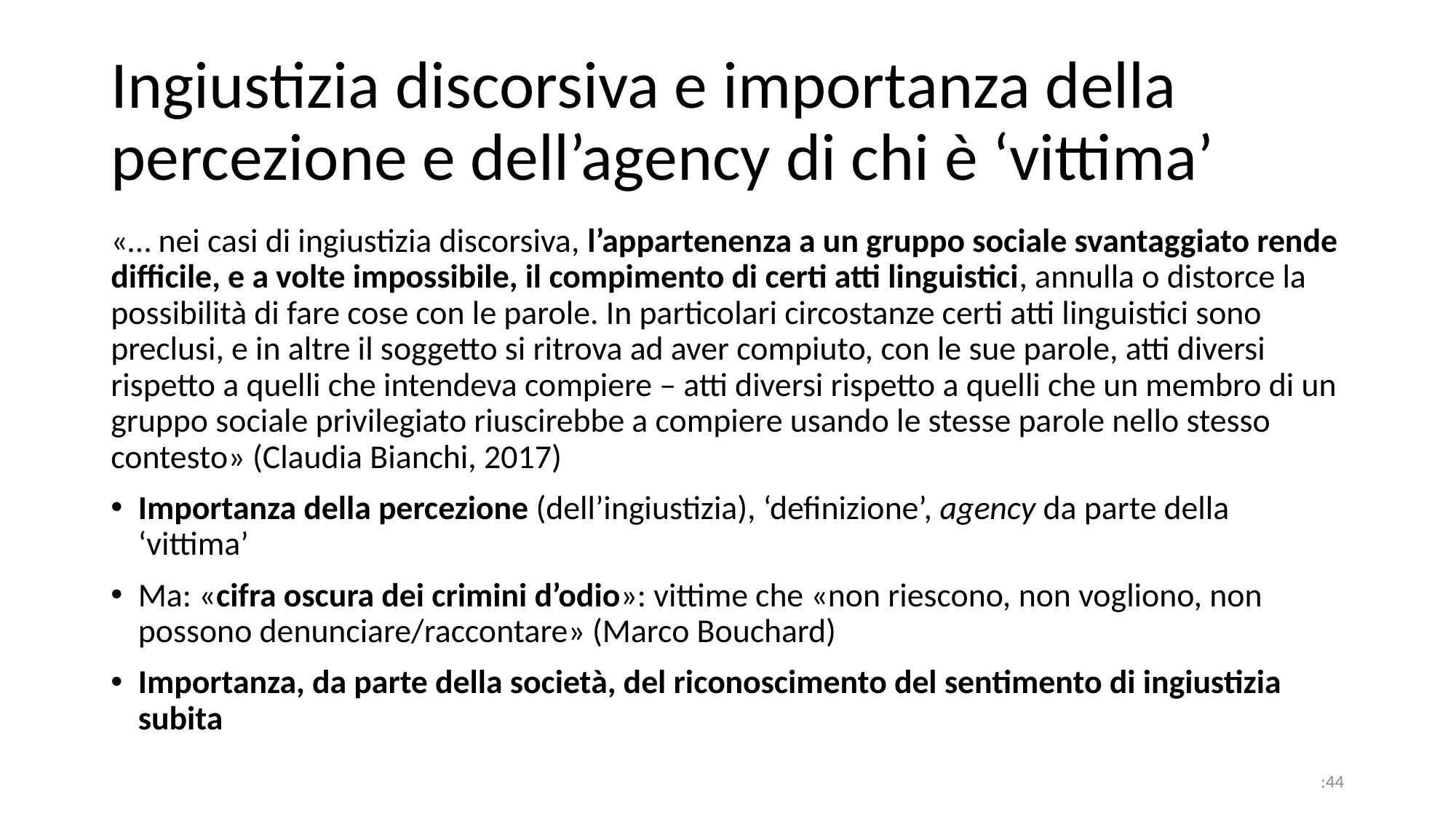

# Ingiustizia discorsiva e importanza della percezione e dell’agency di chi è ‘vittima’
«… nei casi di ingiustizia discorsiva, l’appartenenza a un gruppo sociale svantaggiato rende difficile, e a volte impossibile, il compimento di certi atti linguistici, annulla o distorce la possibilità di fare cose con le parole. In particolari circostanze certi atti linguistici sono preclusi, e in altre il soggetto si ritrova ad aver compiuto, con le sue parole, atti diversi rispetto a quelli che intendeva compiere – atti diversi rispetto a quelli che un membro di un gruppo sociale privilegiato riuscirebbe a compiere usando le stesse parole nello stesso contesto» (Claudia Bianchi, 2017)
Importanza della percezione (dell’ingiustizia), ‘definizione’, agency da parte della ‘vittima’
Ma: «cifra oscura dei crimini d’odio»: vittime che «non riescono, non vogliono, non possono denunciare/raccontare» (Marco Bouchard)
Importanza, da parte della società, del riconoscimento del sentimento di ingiustizia subita

:44